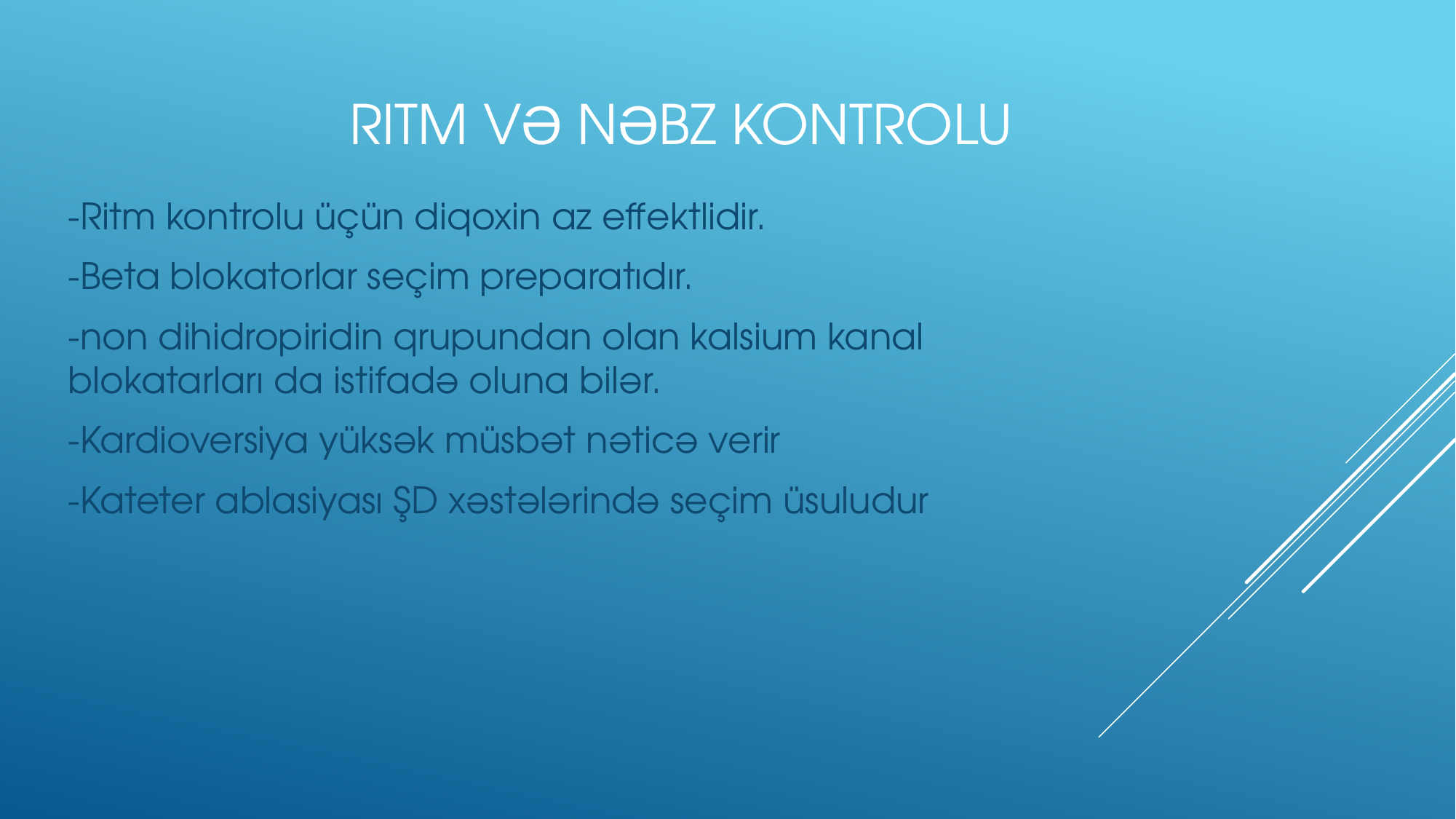

# Ritm və nəbz kontrolu
-Ritm kontrolu üçün diqoxin az effektlidir.
-Beta blokatorlar seçim preparatıdır.
-non dihidropiridin qrupundan olan kalsium kanal blokatarları da istifadə oluna bilər.
-Kardioversiya yüksək müsbət nəticə verir
-Kateter ablasiyası ŞD xəstələrində seçim üsuludur